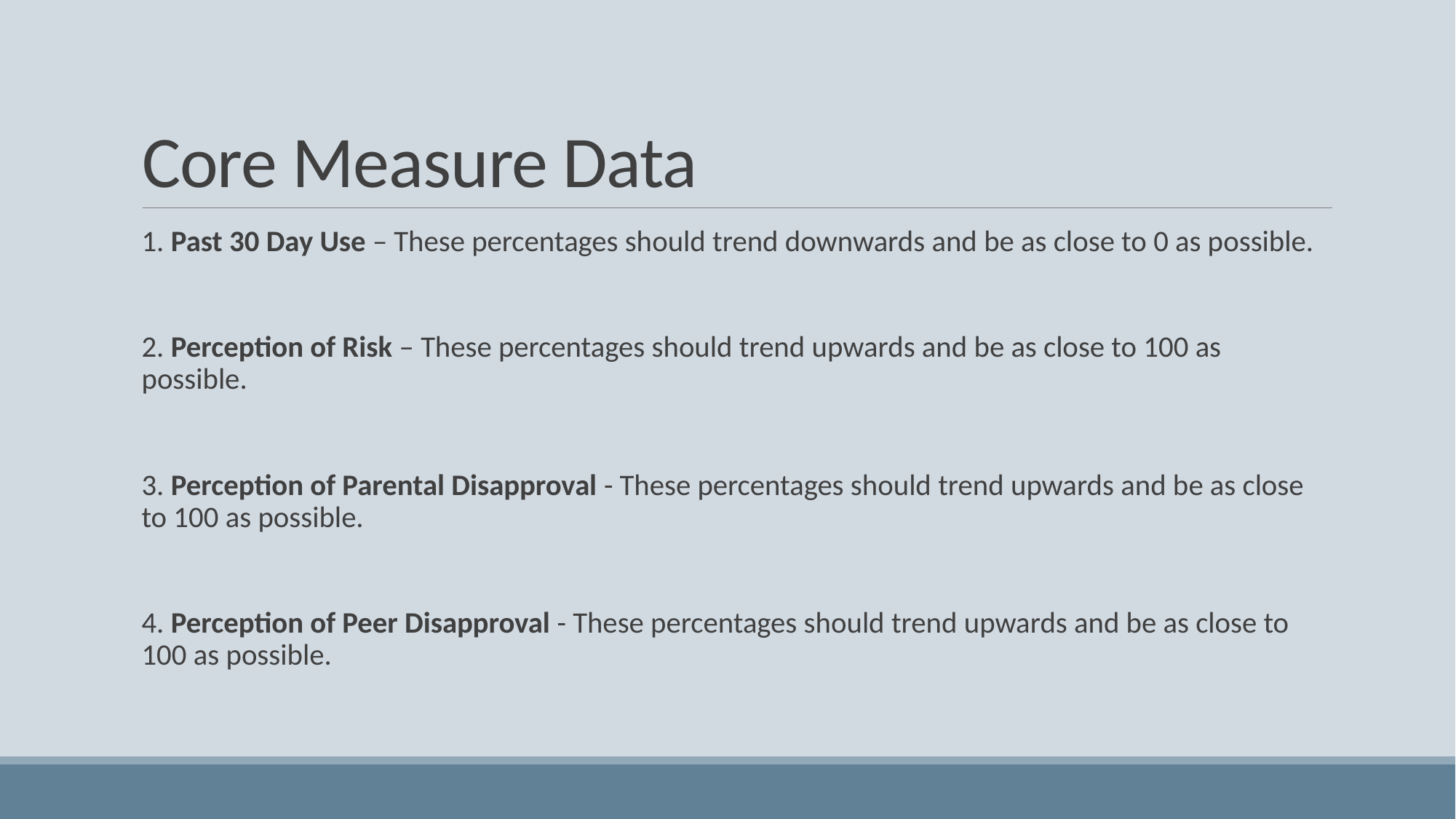

# Core Measure Data
1. Past 30 Day Use – These percentages should trend downwards and be as close to 0 as possible.

2. Perception of Risk – These percentages should trend upwards and be as close to 100 as possible.

3. Perception of Parental Disapproval - These percentages should trend upwards and be as close to 100 as possible.

4. Perception of Peer Disapproval - These percentages should trend upwards and be as close to 100 as possible.